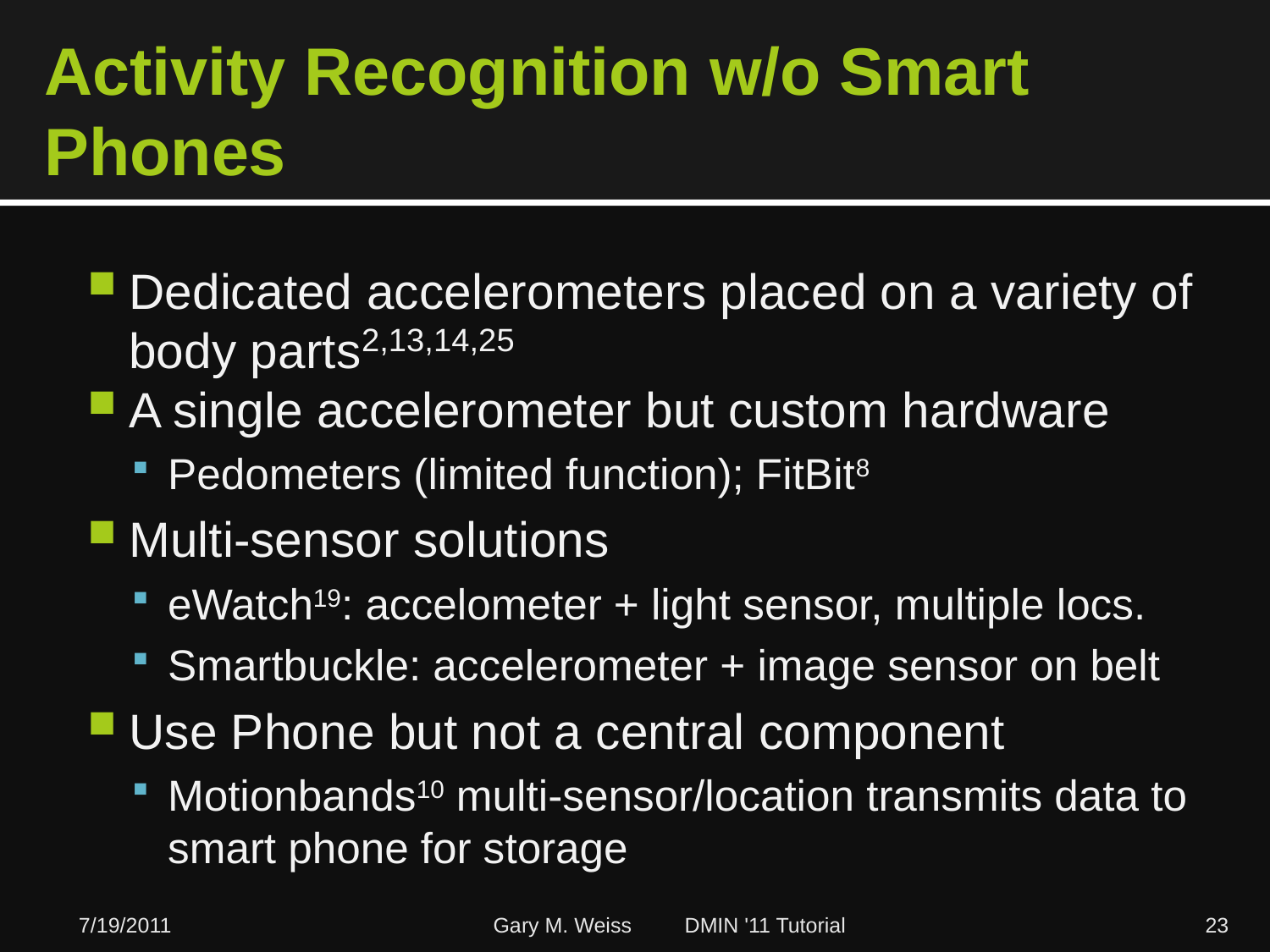

# Activity Recognition w/o Smart Phones
Dedicated accelerometers placed on a variety of body parts2,13,14,25
A single accelerometer but custom hardware
Pedometers (limited function); FitBit8
Multi-sensor solutions
eWatch19: accelometer + light sensor, multiple locs.
Smartbuckle: accelerometer + image sensor on belt
Use Phone but not a central component
Motionbands10 multi-sensor/location transmits data to smart phone for storage

7/19/2011
Gary M. Weiss         DMIN '11 Tutorial
23